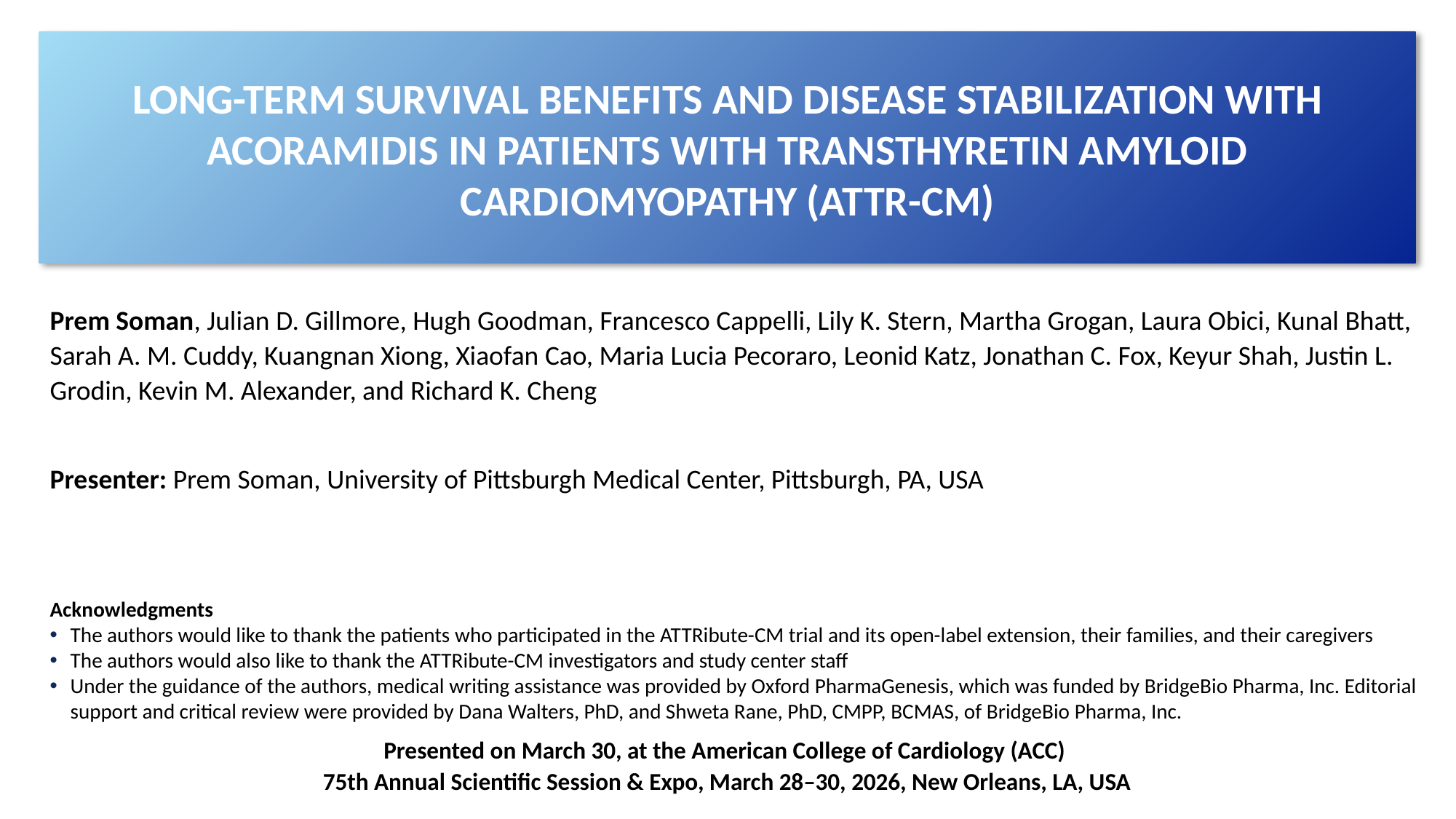

LONG-TERM SURVIVAL BENEFITS AND DISEASE STABILIZATION WITH ACORAMIDIS IN PATIENTS WITH TRANSTHYRETIN AMYLOID CARDIOMYOPATHY (ATTR-CM)
Prem Soman, Julian D. Gillmore, Hugh Goodman, Francesco Cappelli, Lily K. Stern, Martha Grogan, Laura Obici, Kunal Bhatt, Sarah A. M. Cuddy, Kuangnan Xiong, Xiaofan Cao, Maria Lucia Pecoraro, Leonid Katz, Jonathan C. Fox, Keyur Shah, Justin L. Grodin, Kevin M. Alexander, and Richard K. Cheng

Presenter: Prem Soman, University of Pittsburgh Medical Center, Pittsburgh, PA, USA

Acknowledgments
The authors would like to thank the patients who participated in the ATTRibute-CM trial and its open-label extension, their families, and their caregivers
The authors would also like to thank the ATTRibute-CM investigators and study center staff
Under the guidance of the authors, medical writing assistance was provided by Oxford PharmaGenesis, which was funded by BridgeBio Pharma, Inc. Editorial support and critical review were provided by Dana Walters, PhD, and Shweta Rane, PhD, CMPP, BCMAS, of BridgeBio Pharma, Inc.
Presented on March 30, at the American College of Cardiology (ACC)
75th Annual Scientific Session & Expo, March 28–30, 2026, New Orleans, LA, USA